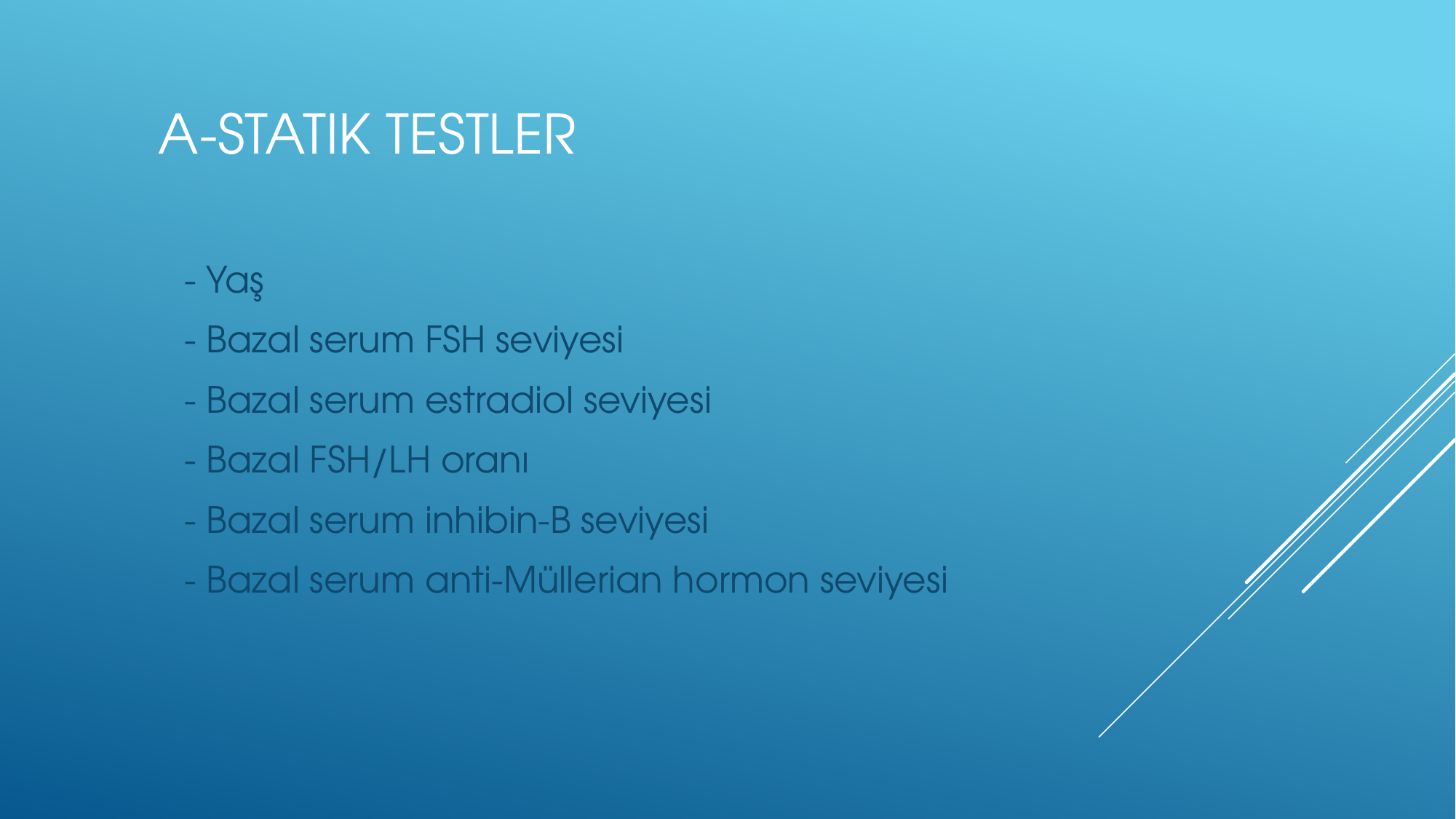

A-STATIK TESTLER

   - Yaş
   - Bazal serum FSH seviyesi
   - Bazal serum estradiol seviyesi
   - Bazal FSH/LH oranı
   - Bazal serum inhibin-B seviyesi
   - Bazal serum anti-Müllerian hormon seviyesi